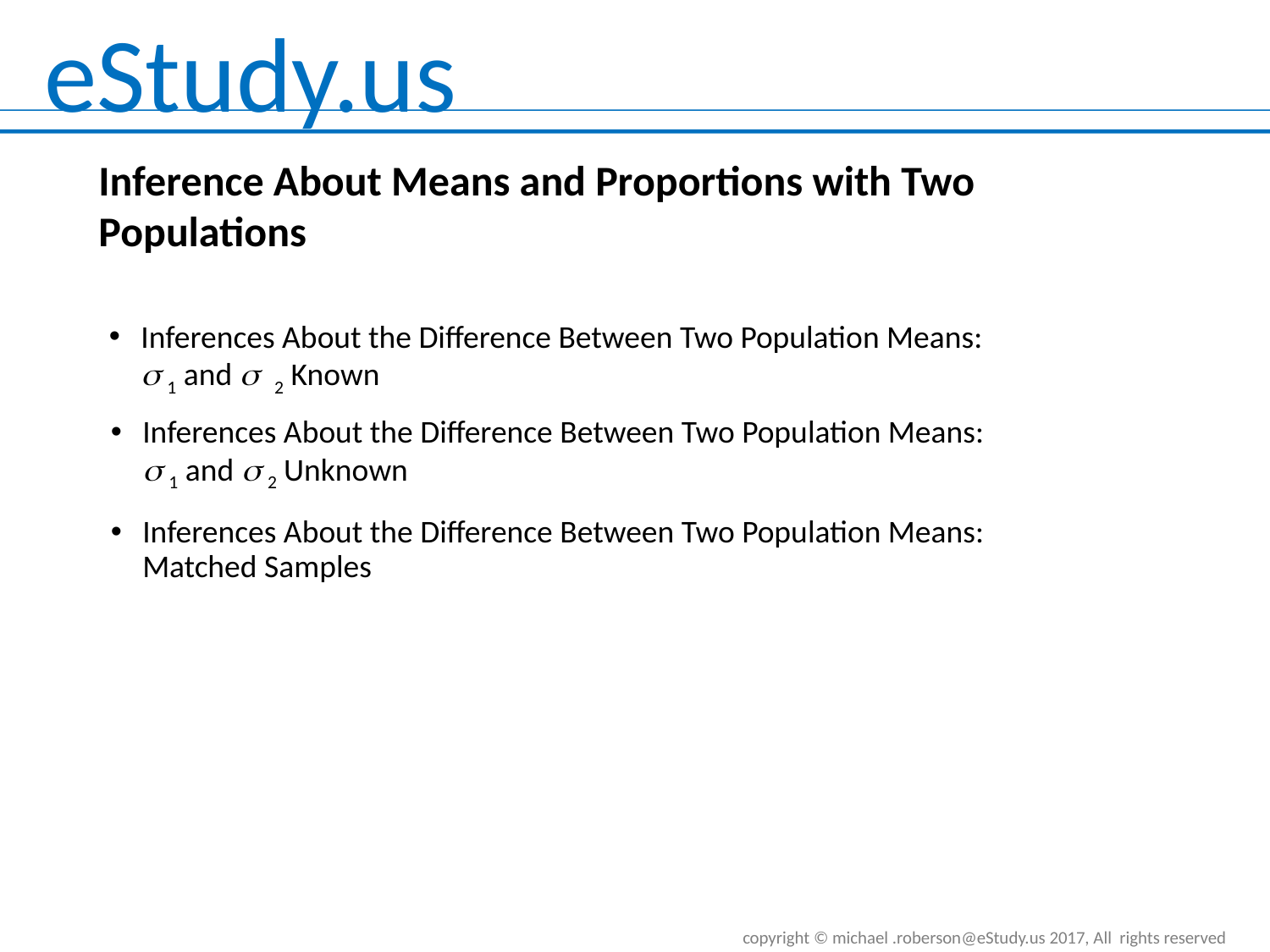

# Inference About Means and Proportions with Two Populations
Inferences About the Difference Between Two Population Means: σ 1 and σ 2 Known
Inferences About the Difference Between Two Population Means:  σ 1 and σ 2 Unknown
Inferences About the Difference Between Two Population Means:  Matched Samples